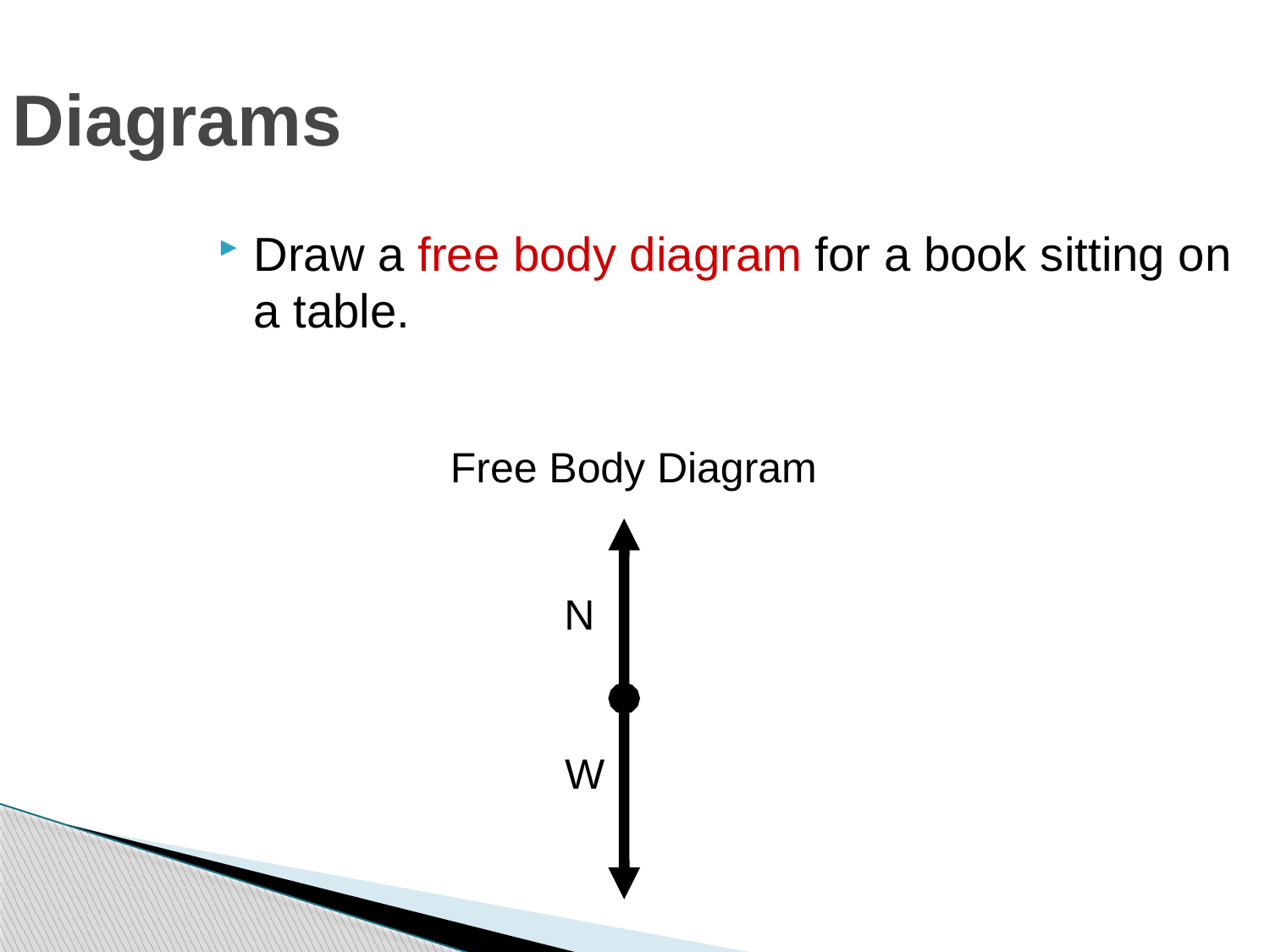

Diagrams
Draw a free body diagram for a book sitting on a table.

Free Body Diagram

N

W